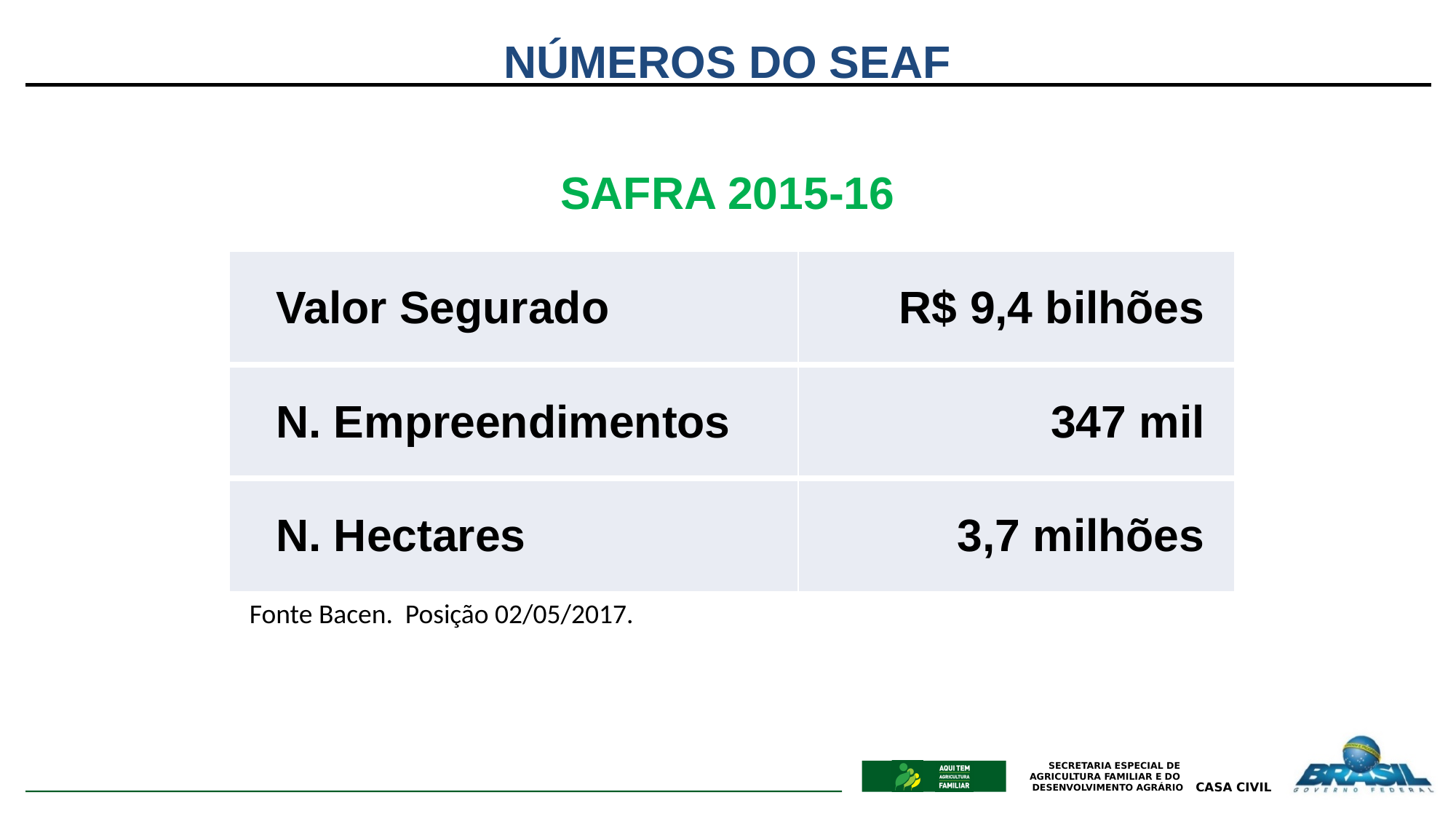

NÚMEROS DO SEAF
SAFRA 2015-16
| Valor Segurado | R$ 9,4 bilhões |
| --- | --- |
| N. Empreendimentos | 347 mil |
| N. Hectares | 3,7 milhões |
Fonte Bacen.  Posição 02/05/2017.